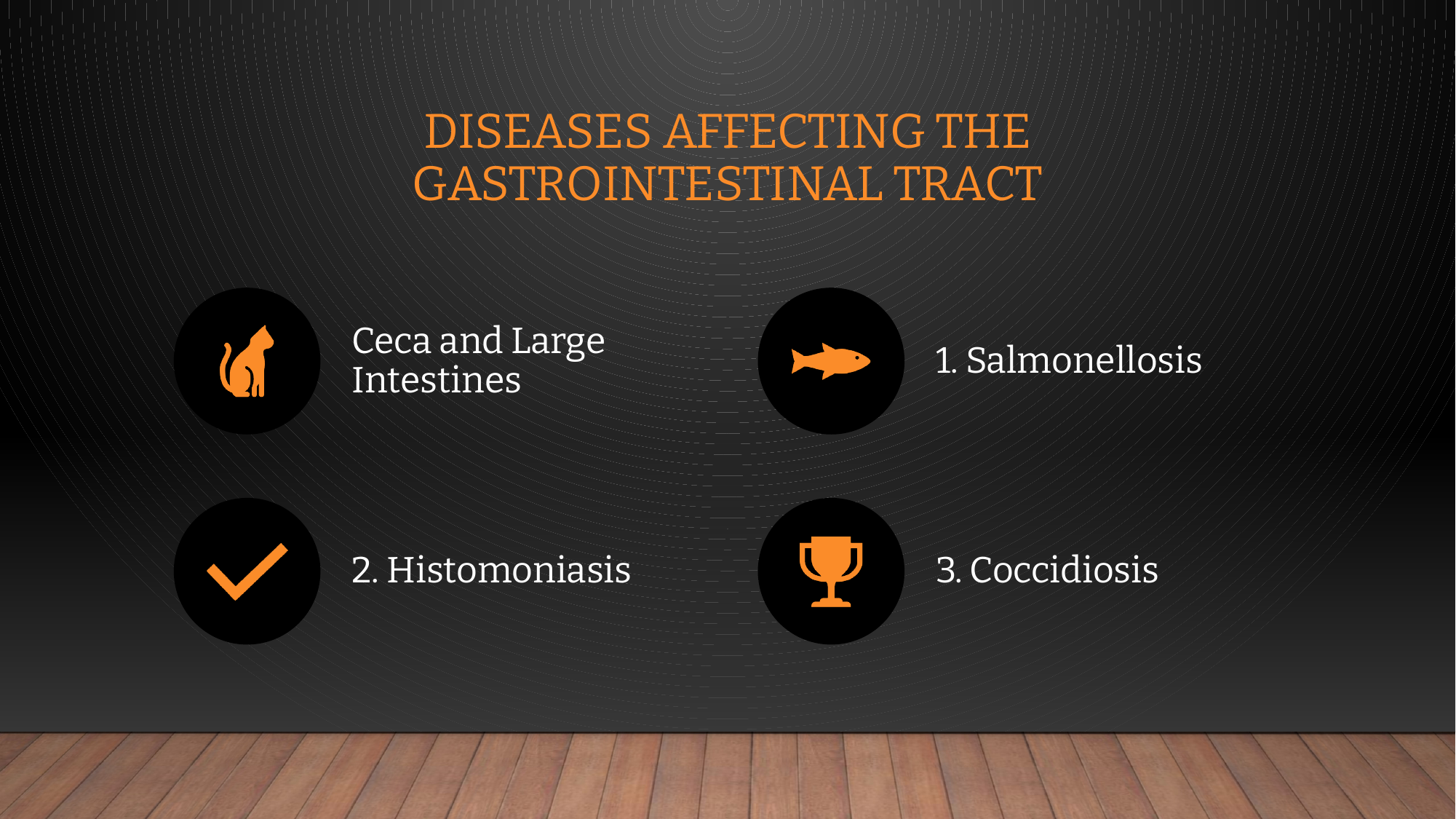

# Diseases affecting the Gastrointestinal Tract
Ceca and Large Intestines
1. Salmonellosis
2. Histomoniasis
3. Coccidiosis